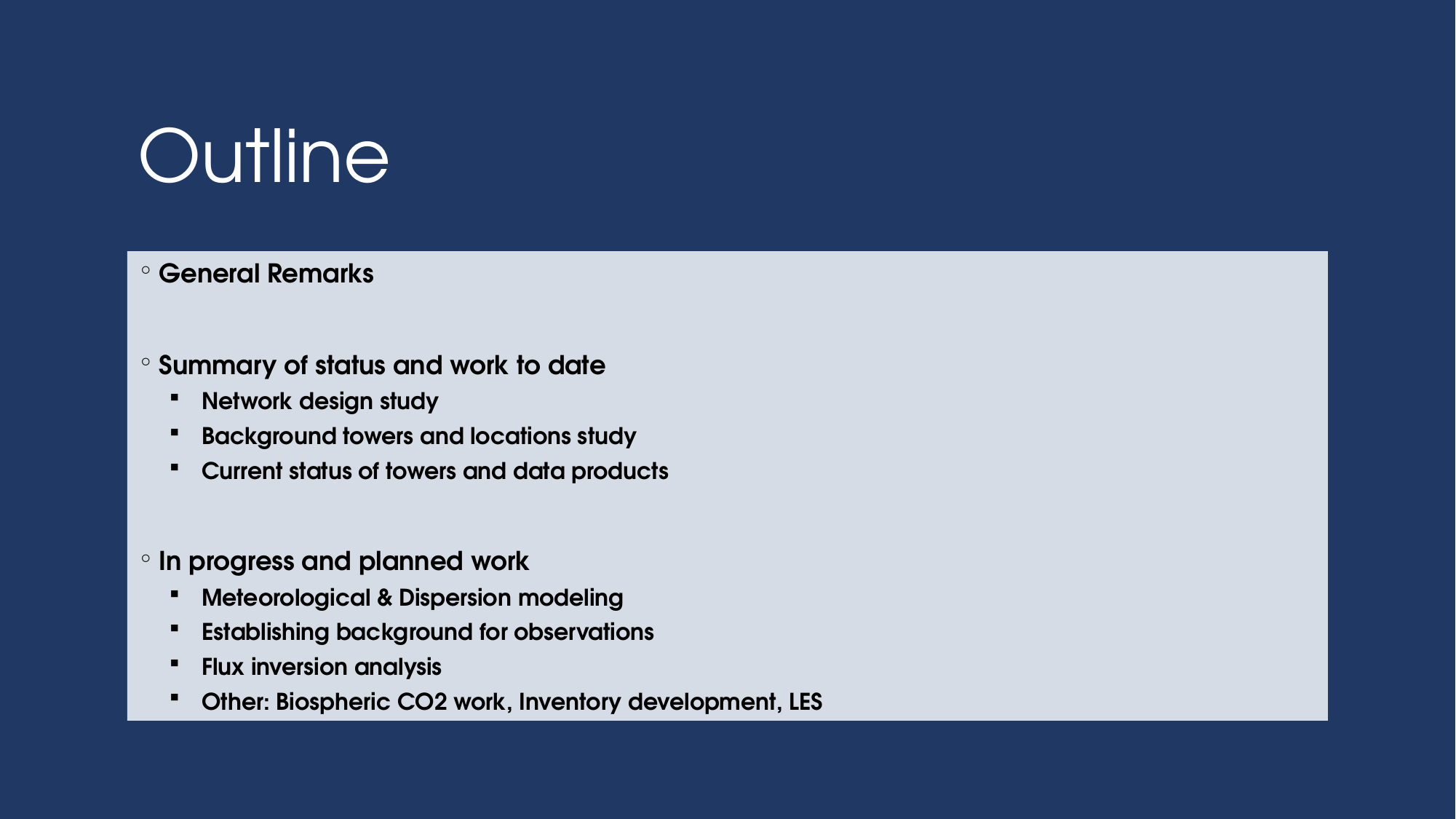

# Outline
General Remarks

Summary of status and work to date
Network design study
Background towers and locations study
Current status of towers and data products

In progress and planned work
Meteorological & Dispersion modeling
Establishing background for observations
Flux inversion analysis
Other: Biospheric CO2 work, Inventory development, LES
2